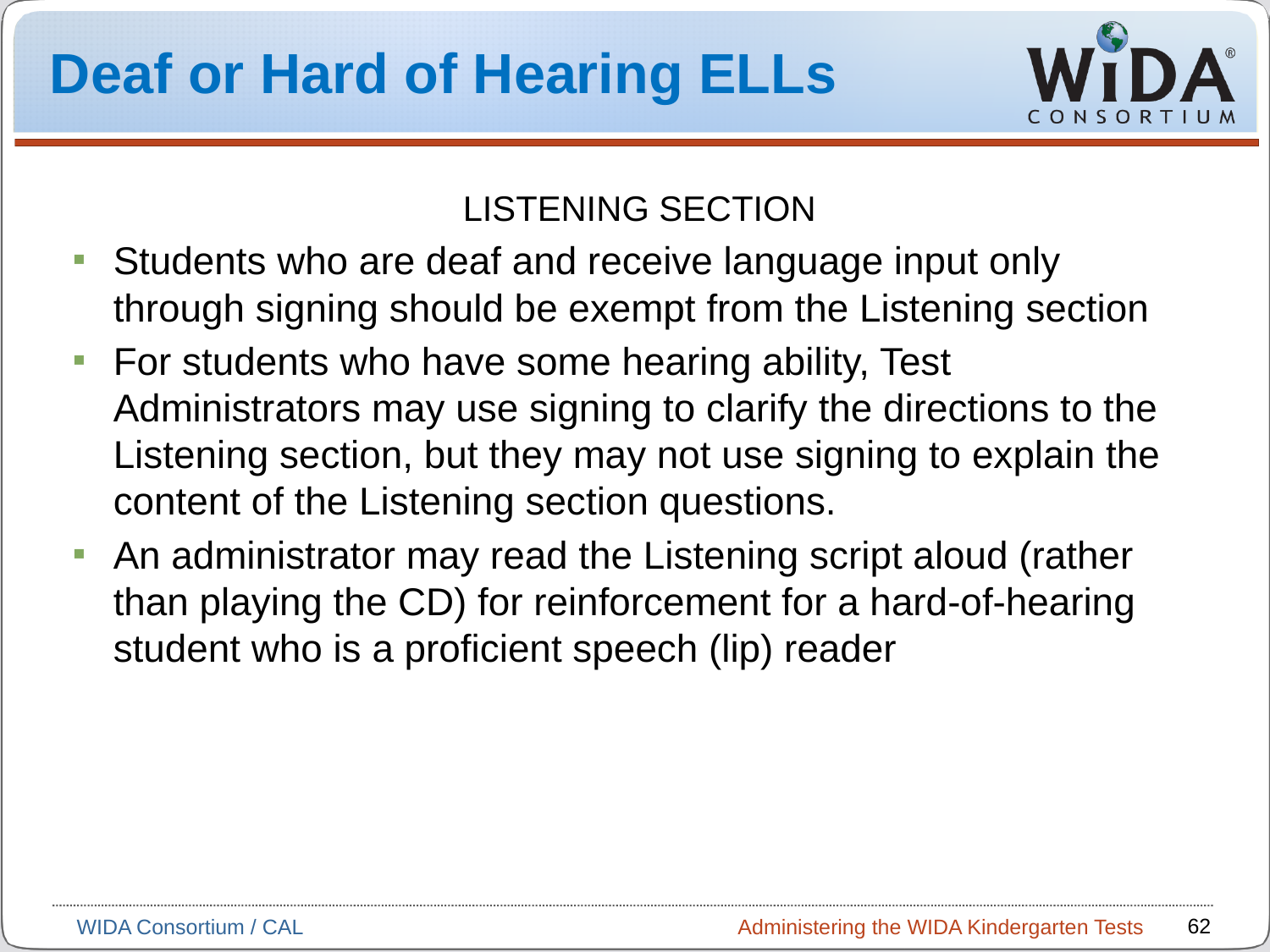

# Deaf or Hard of Hearing ELLs
LISTENING SECTION
Students who are deaf and receive language input only through signing should be exempt from the Listening section
For students who have some hearing ability, Test Administrators may use signing to clarify the directions to the Listening section, but they may not use signing to explain the content of the Listening section questions.
An administrator may read the Listening script aloud (rather than playing the CD) for reinforcement for a hard-of-hearing student who is a proficient speech (lip) reader